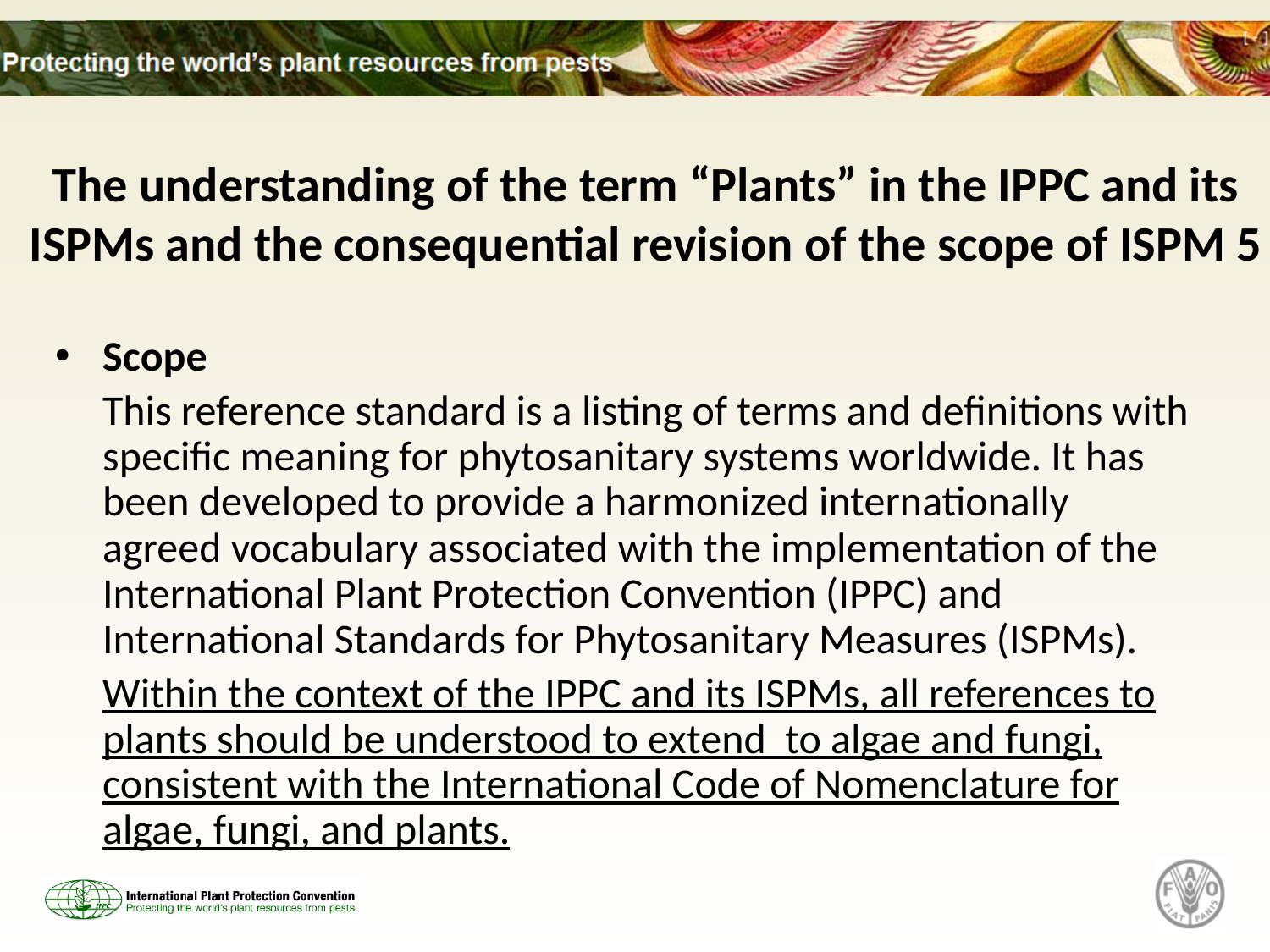

# The understanding of the term “Plants” in the IPPC and its ISPMs and the consequential revision of the scope of ISPM 5
Scope
	This reference standard is a listing of terms and definitions with specific meaning for phytosanitary systems worldwide. It has been developed to provide a harmonized internationally agreed vocabulary associated with the implementation of the International Plant Protection Convention (IPPC) and International Standards for Phytosanitary Measures (ISPMs).
	Within the context of the IPPC and its ISPMs, all references to plants should be understood to extend  to algae and fungi, consistent with the International Code of Nomenclature for algae, fungi, and plants.